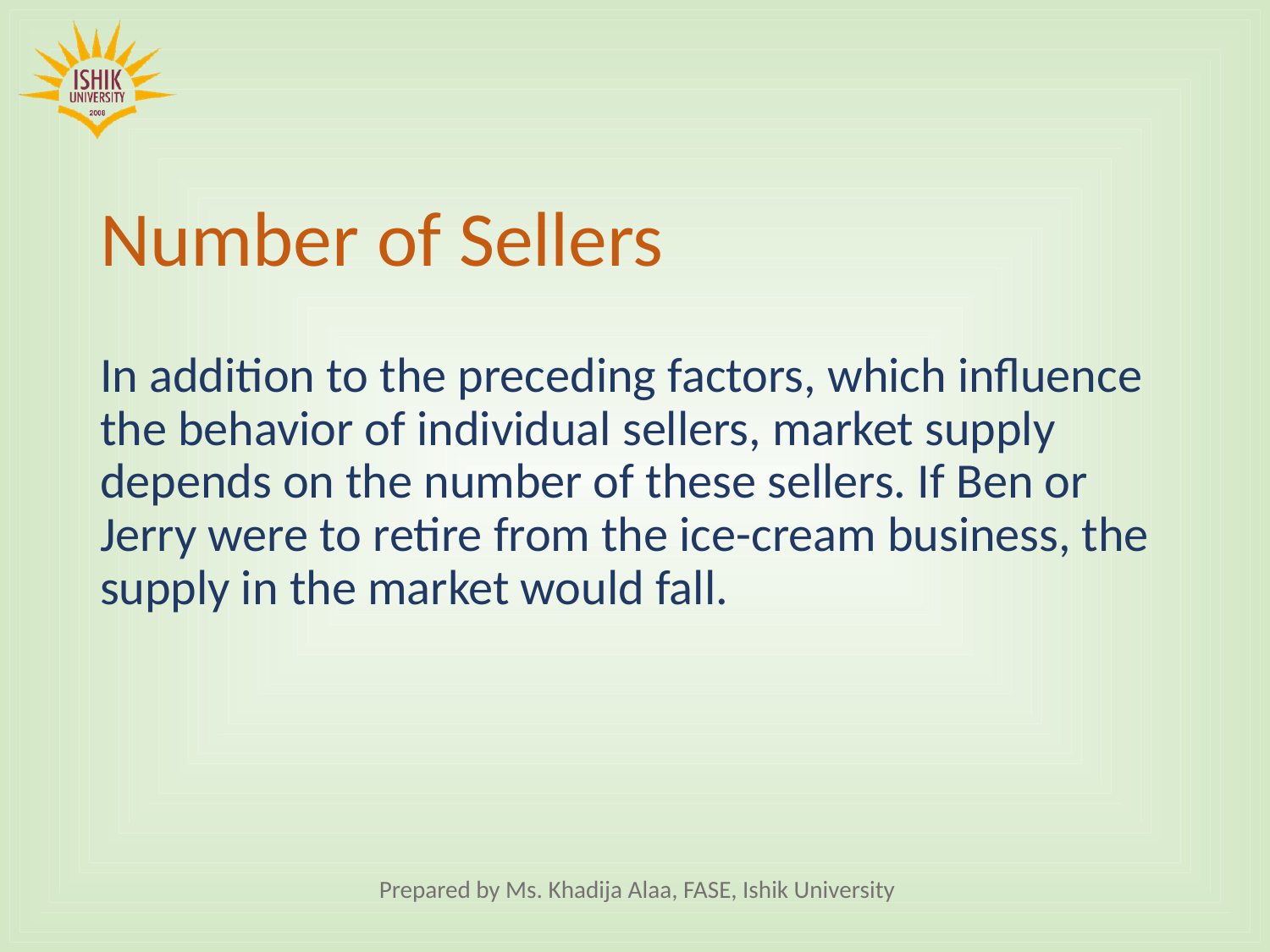

# Number of Sellers
In addition to the preceding factors, which influence the behavior of individual sellers, market supply depends on the number of these sellers. If Ben or Jerry were to retire from the ice-cream business, the supply in the market would fall.
Prepared by Ms. Khadija Alaa, FASE, Ishik University